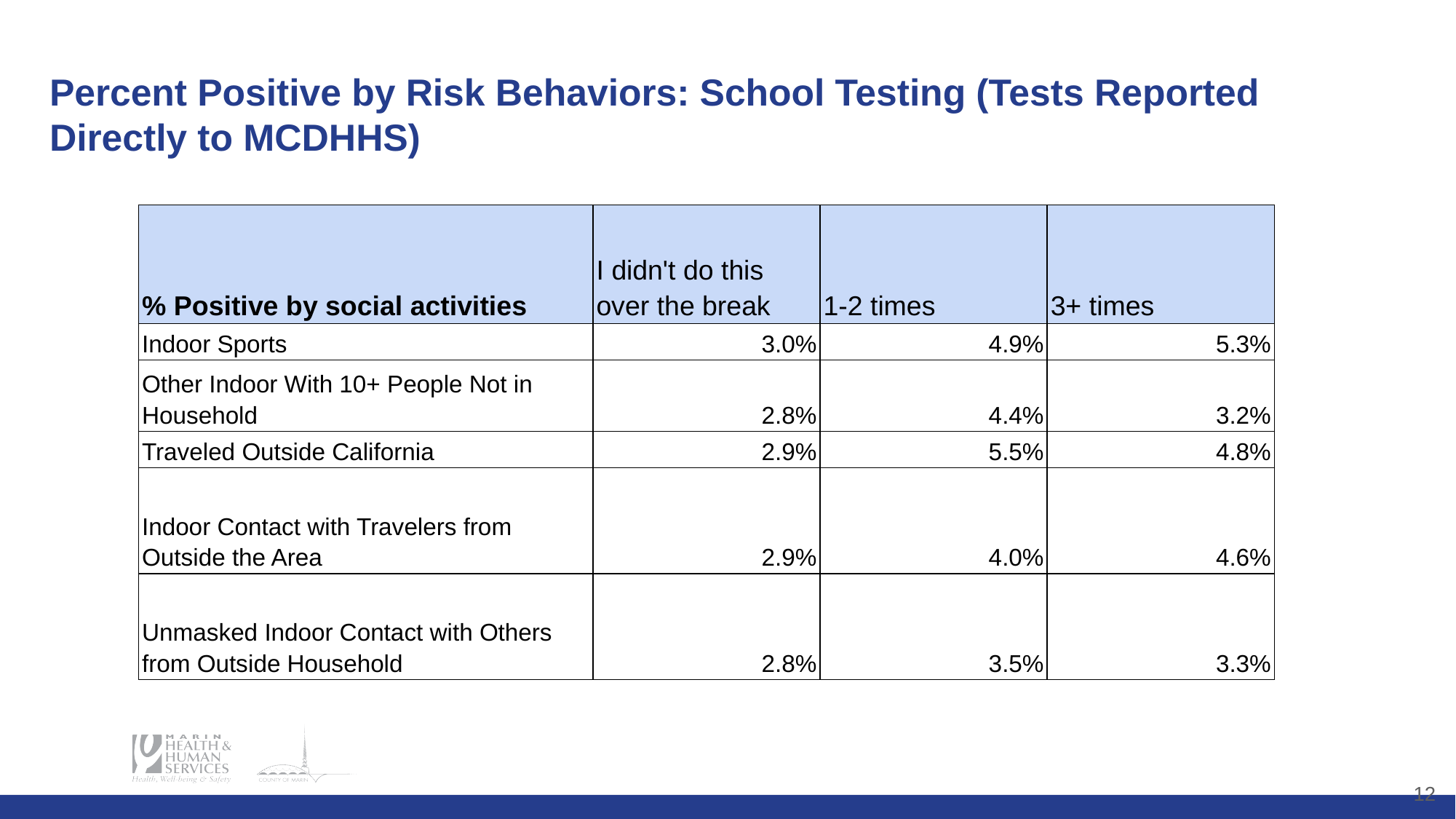

# Percent Positive by Risk Behaviors: School Testing (Tests Reported Directly to MCDHHS)
| % Positive by social activities | I didn't do this over the break | 1-2 times | 3+ times |
| --- | --- | --- | --- |
| Indoor Sports | 3.0% | 4.9% | 5.3% |
| Other Indoor With 10+ People Not in Household | 2.8% | 4.4% | 3.2% |
| Traveled Outside California | 2.9% | 5.5% | 4.8% |
| Indoor Contact with Travelers from Outside the Area | 2.9% | 4.0% | 4.6% |
| Unmasked Indoor Contact with Others from Outside Household | 2.8% | 3.5% | 3.3% |
12